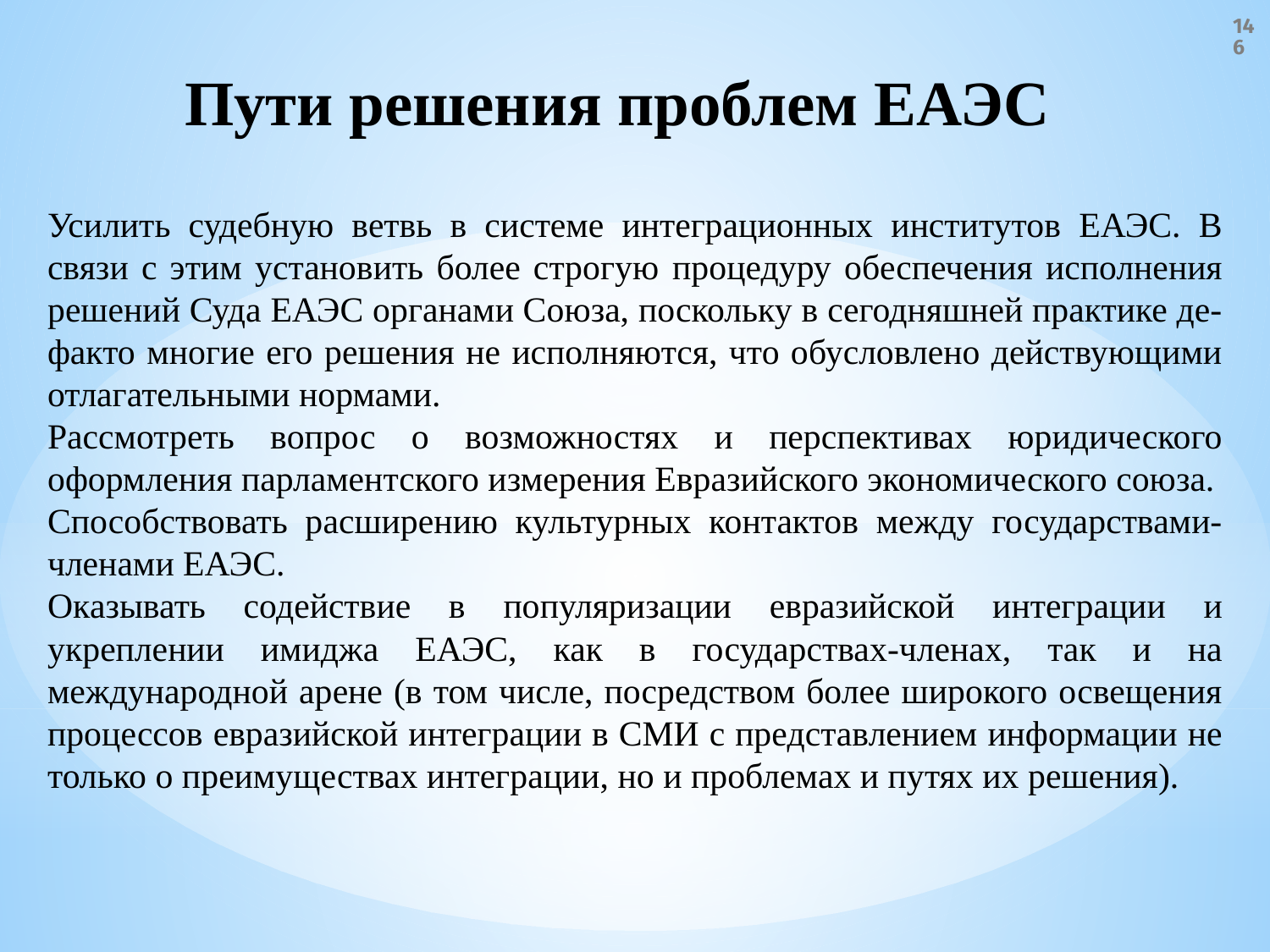

146
Пути решения проблем ЕАЭС
Усилить судебную ветвь в системе интеграционных институтов ЕАЭС. В связи с этим установить более строгую процедуру обеспечения исполнения решений Суда ЕАЭС органами Союза, поскольку в сегодняшней практике де-факто многие его решения не исполняются, что обусловлено действующими отлагательными нормами.
Рассмотреть вопрос о возможностях и перспективах юридического оформления парламентского измерения Евразийского экономического союза.
Способствовать расширению культурных контактов между государствами-членами ЕАЭС.
Оказывать содействие в популяризации евразийской интеграции и укреплении имиджа ЕАЭС, как в государствах-членах, так и на международной арене (в том числе, посредством более широкого освещения процессов евразийской интеграции в СМИ с представлением информации не только о преимуществах интеграции, но и проблемах и путях их решения).